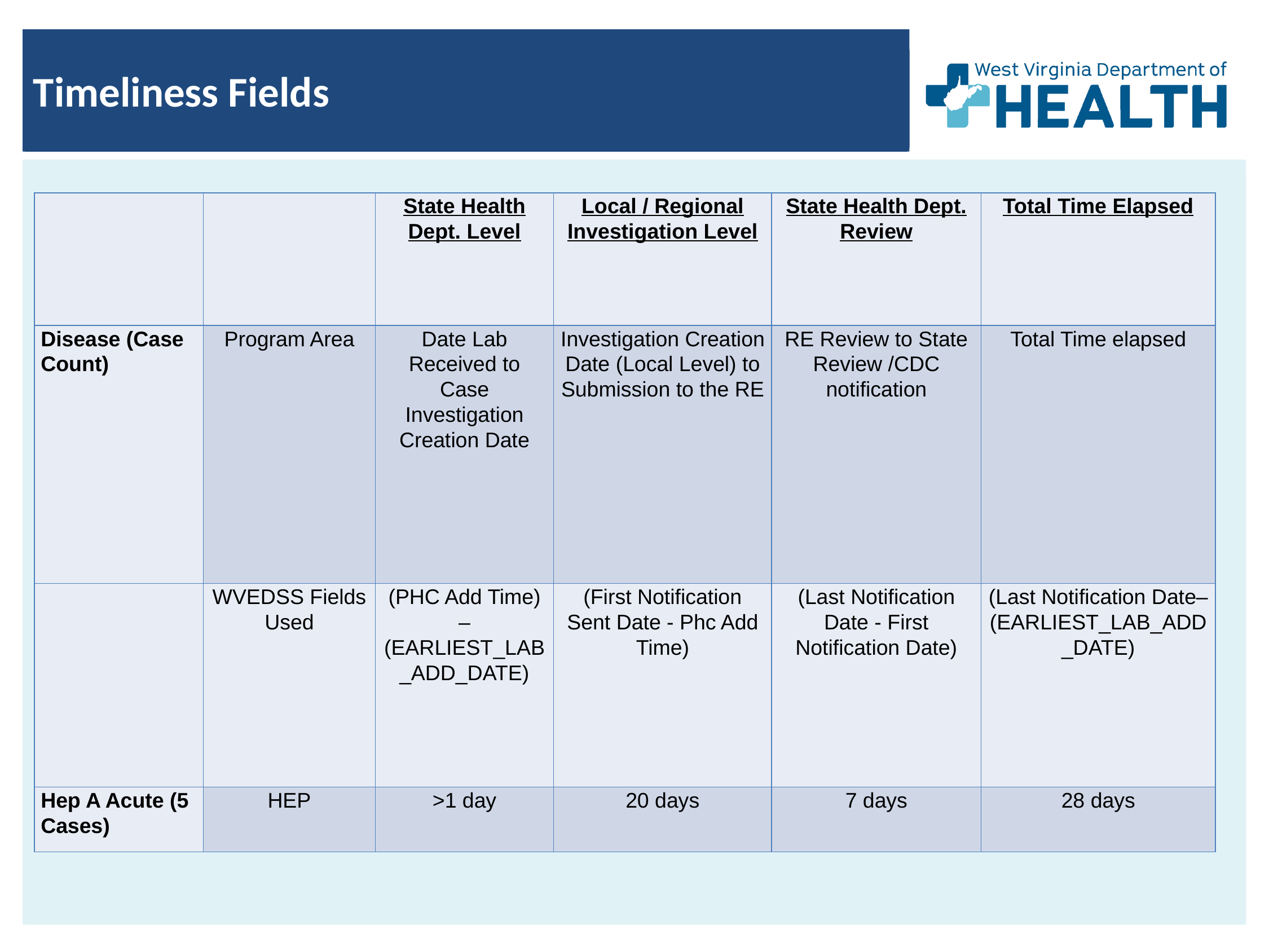

Timeliness Fields

|  |  | State Health Dept. Level | Local / Regional Investigation Level | State Health Dept. Review | Total Time Elapsed |
| --- | --- | --- | --- | --- | --- |
| Disease (Case Count) | Program Area | Date Lab Received to Case Investigation Creation Date | Investigation Creation Date (Local Level) to Submission to the RE | RE Review to State Review /CDC notification | Total Time elapsed |
|  | WVEDSS Fields Used | (PHC Add Time) – (EARLIEST\_LAB\_ADD\_DATE) | (First Notification Sent Date - Phc Add Time) | (Last Notification Date - First Notification Date) | (Last Notification Date–(EARLIEST\_LAB\_ADD\_DATE) |
| Hep A Acute (5 Cases) | HEP | >1 day | 20 days | 7 days | 28 days |